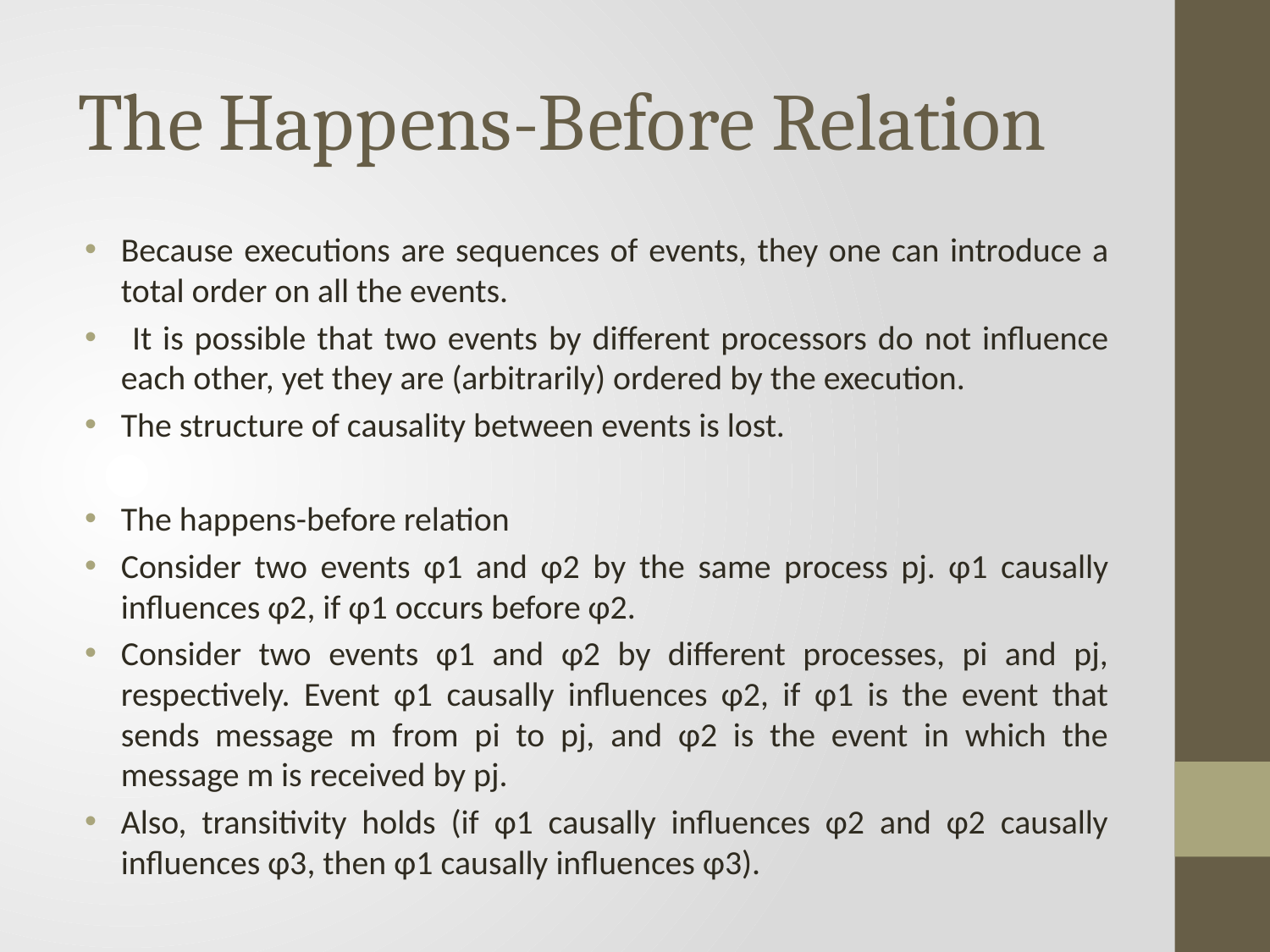

# The Happens-Before Relation
Because executions are sequences of events, they one can introduce a total order on all the events.
 It is possible that two events by different processors do not influence each other, yet they are (arbitrarily) ordered by the execution.
The structure of causality between events is lost.

The happens-before relation
Consider two events φ1 and φ2 by the same process pj. φ1 causally influences φ2, if φ1 occurs before φ2.
Consider two events φ1 and φ2 by different processes, pi and pj, respectively. Event φ1 causally influences φ2, if φ1 is the event that sends message m from pi to pj, and φ2 is the event in which the message m is received by pj.
Also, transitivity holds (if φ1 causally influences φ2 and φ2 causally influences φ3, then φ1 causally influences φ3).